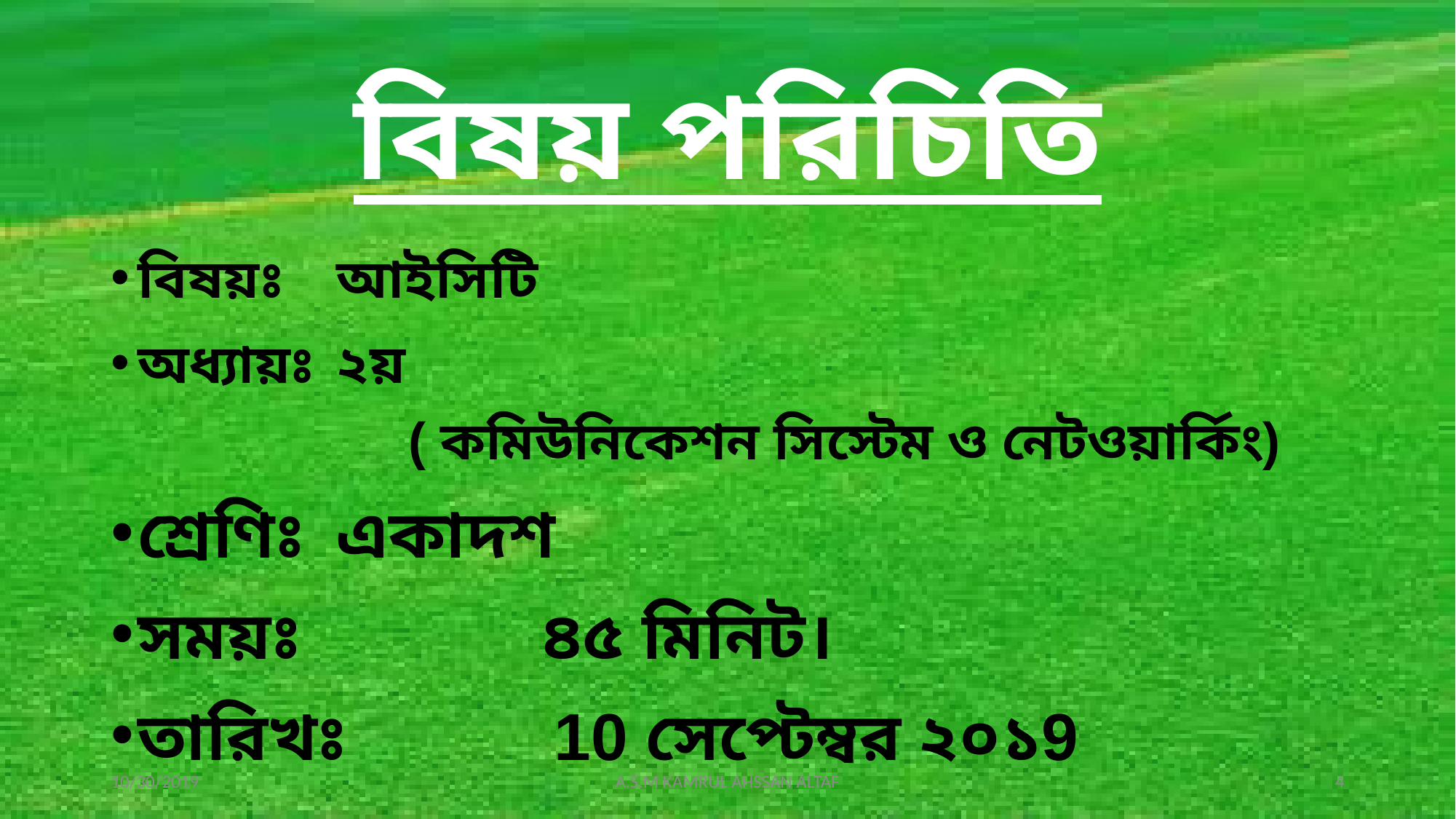

# বিষয় পরিচিতি
বিষয়ঃ 		আইসিটি
অধ্যায়ঃ 		২য়
  ( কমিউনিকেশন সিস্টেম ও নেটওয়ার্কিং)
শ্রেণিঃ 		একাদশ
সময়ঃ              ৪৫ মিনিট।
তারিখঃ            10 সেপ্টেম্বর ২০১9

10/30/2019
A.S.M KAMRUL AHSSAN ALTAF
4